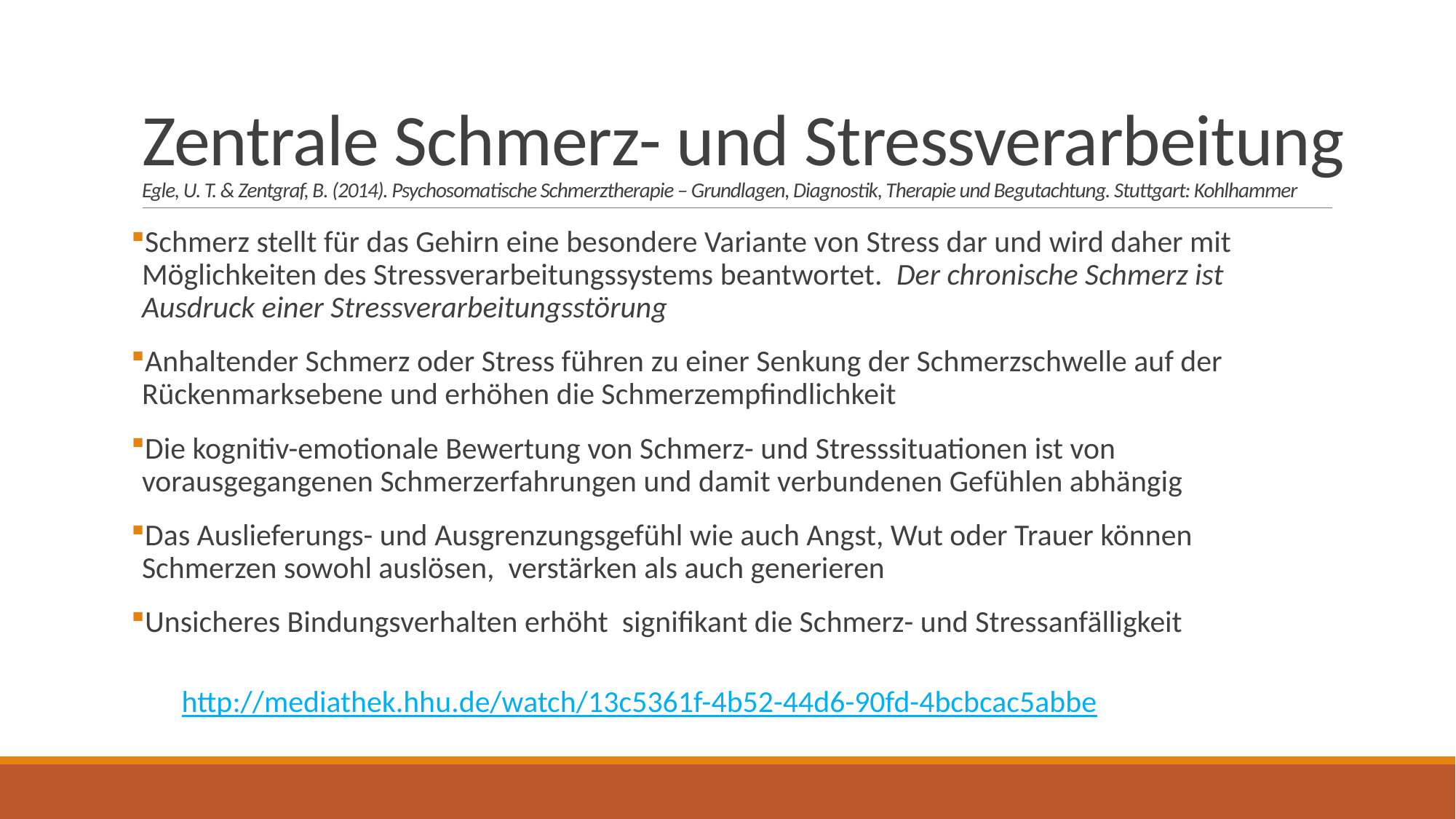

# Zentrale Schmerz- und Stressverarbeitung Egle, U. T. & Zentgraf, B. (2014). Psychosomatische Schmerztherapie – Grundlagen, Diagnostik, Therapie und Begutachtung. Stuttgart: Kohlhammer
Schmerz stellt für das Gehirn eine besondere Variante von Stress dar und wird daher mit Möglichkeiten des Stressverarbeitungssystems beantwortet.  Der chronische Schmerz ist Ausdruck einer Stressverarbeitungsstörung
Anhaltender Schmerz oder Stress führen zu einer Senkung der Schmerzschwelle auf der Rückenmarksebene und erhöhen die Schmerzempfindlichkeit
Die kognitiv-emotionale Bewertung von Schmerz- und Stresssituationen ist von vorausgegangenen Schmerzerfahrungen und damit verbundenen Gefühlen abhängig
Das Auslieferungs- und Ausgrenzungsgefühl wie auch Angst, Wut oder Trauer können Schmerzen sowohl auslösen,  verstärken als auch generieren
Unsicheres Bindungsverhalten erhöht  signifikant die Schmerz- und Stressanfälligkeit
http://mediathek.hhu.de/watch/13c5361f-4b52-44d6-90fd-4bcbcac5abbe